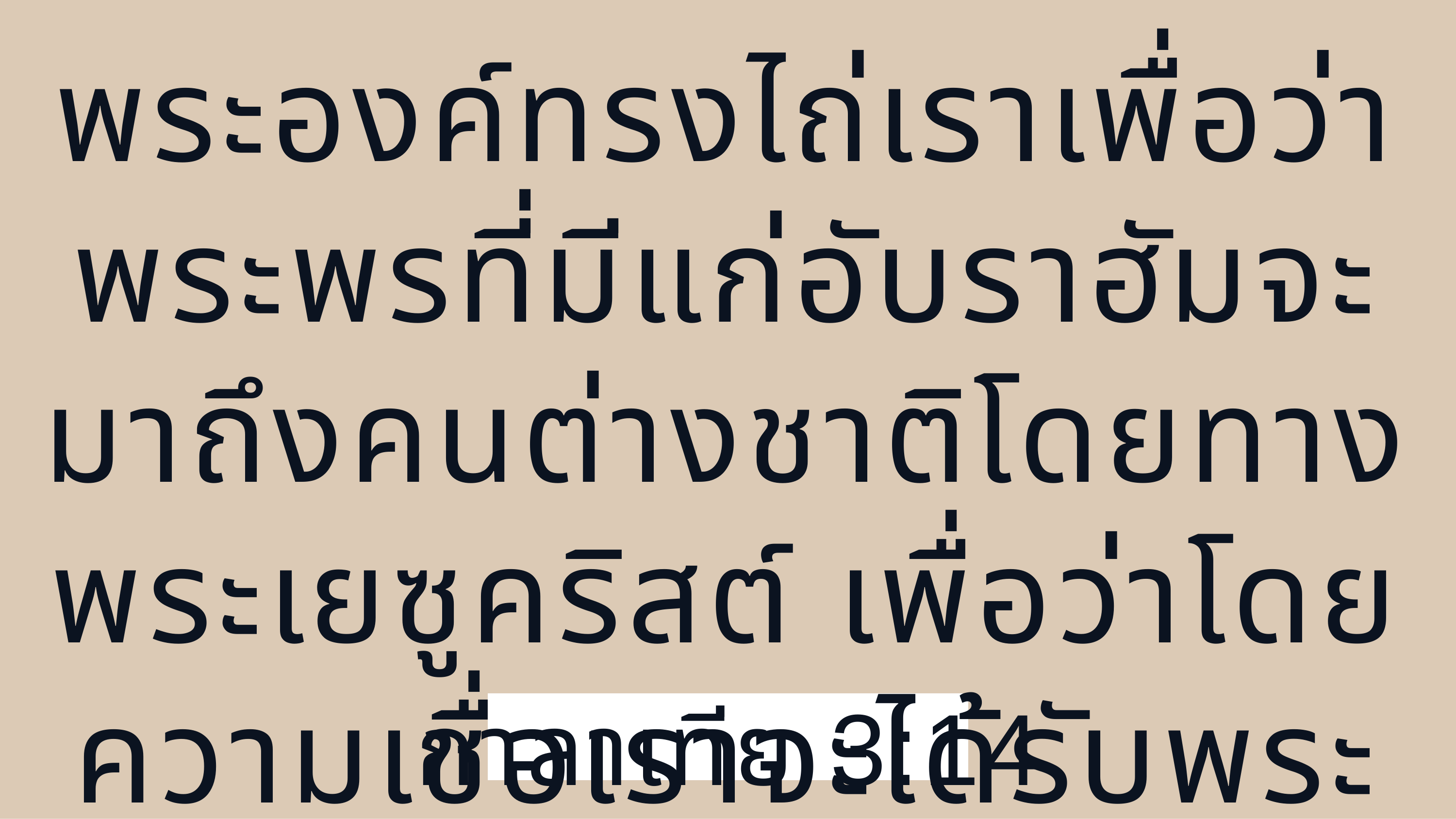

พระองค์ทรงไถ่เราเพื่อว่าพระพรที่มีแก่อับราฮัมจะมาถึงคนต่างชาติโดยทางพระเยซูคริสต์ เพื่อว่าโดยความเชื่อเราจะได้รับพระวิญญาณตามพระสัญญา
กาลาเทีย 3:14